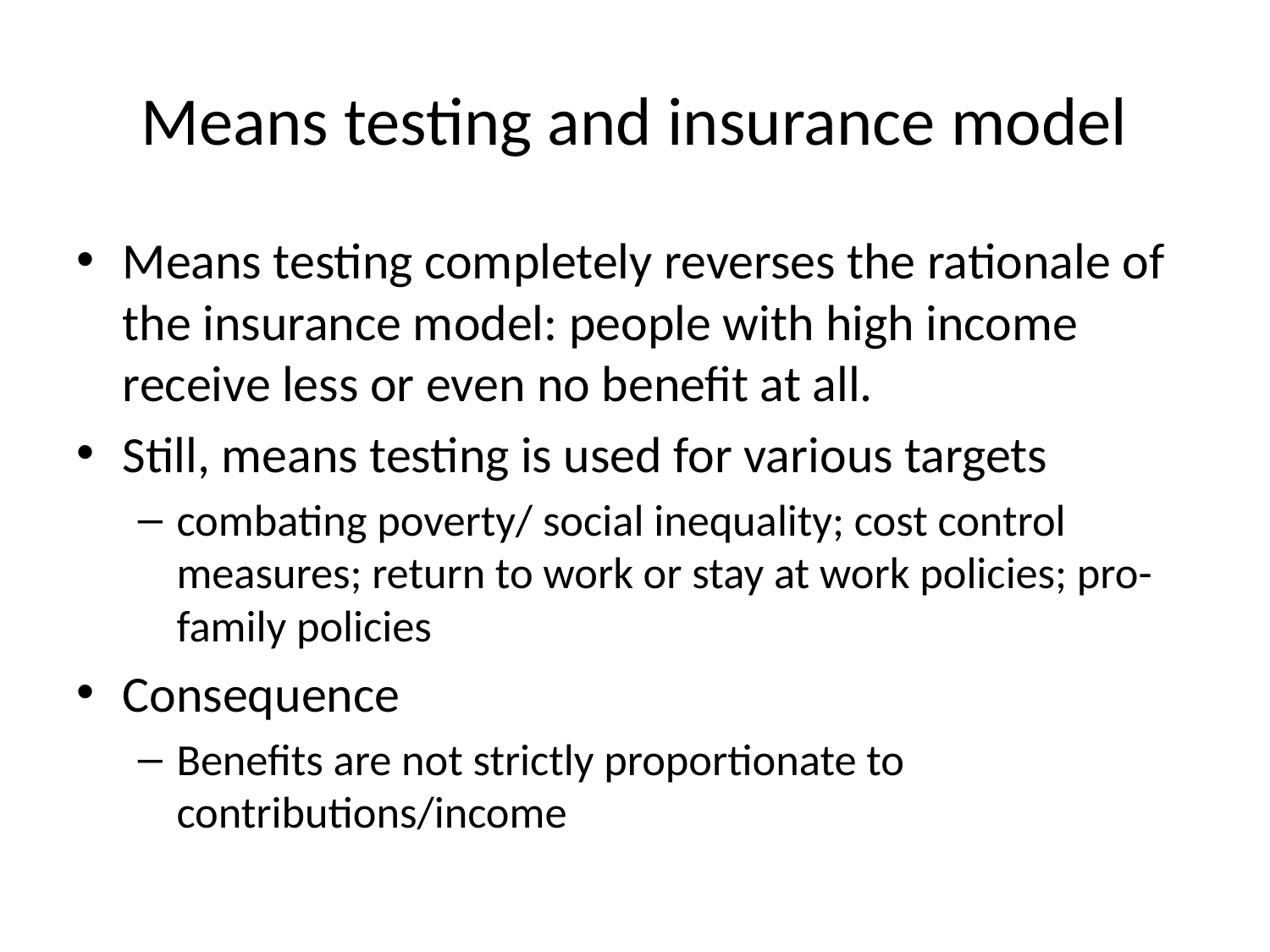

# Means testing and insurance model
Means testing completely reverses the rationale of the insurance model: people with high income receive less or even no benefit at all.
Still, means testing is used for various targets
combating poverty/ social inequality; cost control measures; return to work or stay at work policies; pro-family policies
Consequence
Benefits are not strictly proportionate to contributions/income